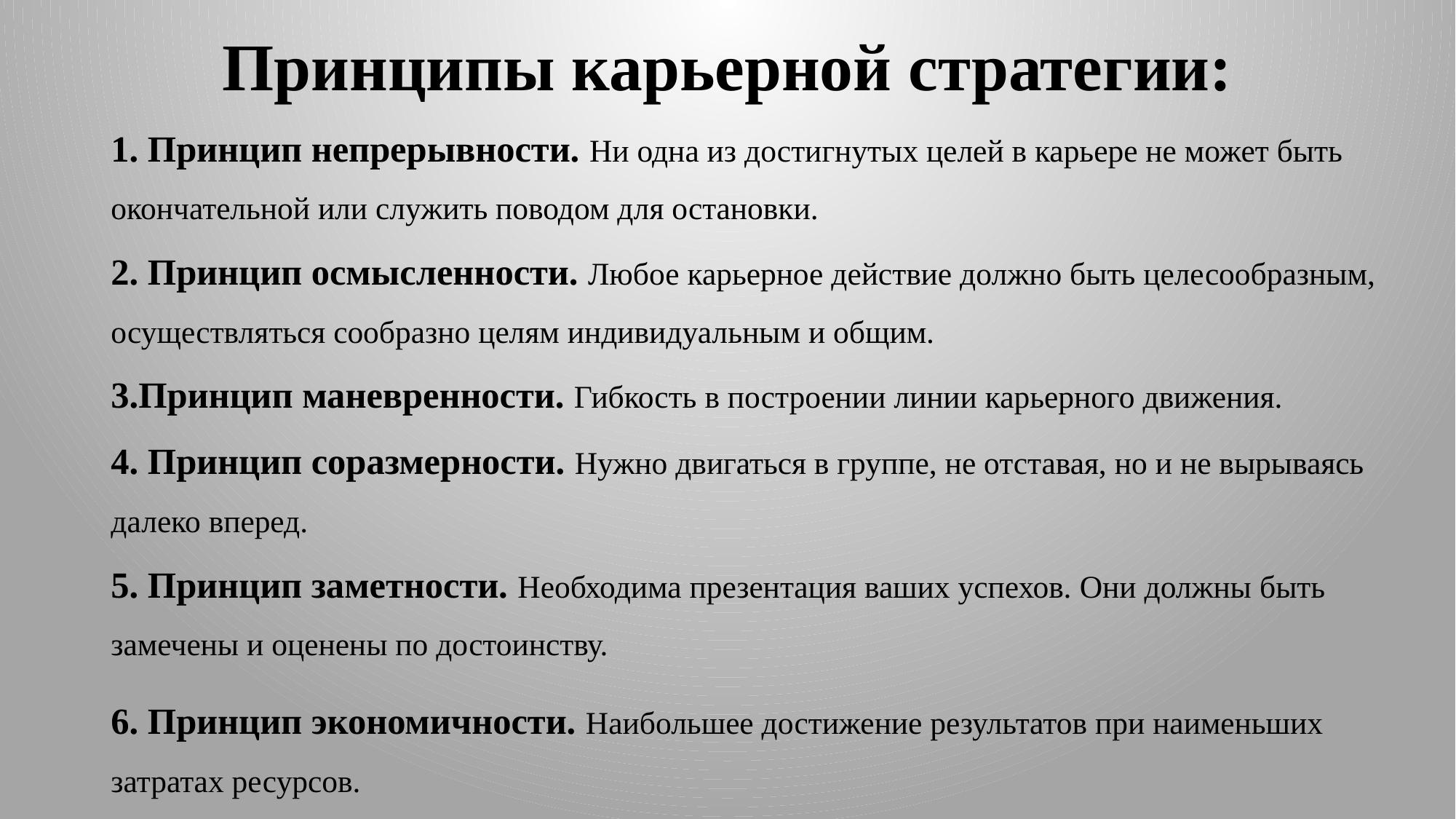

# Принципы карьерной стратегии:
1. Принцип непрерывности. Ни одна из достигнутых целей в карьере не может быть окончательной или служить поводом для остановки.
2. Принцип осмысленности. Любое карьерное действие должно быть целесообразным, осуществляться сообразно целям индивидуальным и общим.
3.Принцип маневренности. Гибкость в построении линии карьерного движения.
4. Принцип соразмерности. Нужно двигаться в группе, не отставая, но и не вырываясь далеко вперед.
5. Принцип заметности. Необходима презентация ваших успехов. Они должны быть замечены и оценены по достоинству.
6. Принцип экономичности. Наибольшее достижение результатов при наименьших затратах ресурсов.